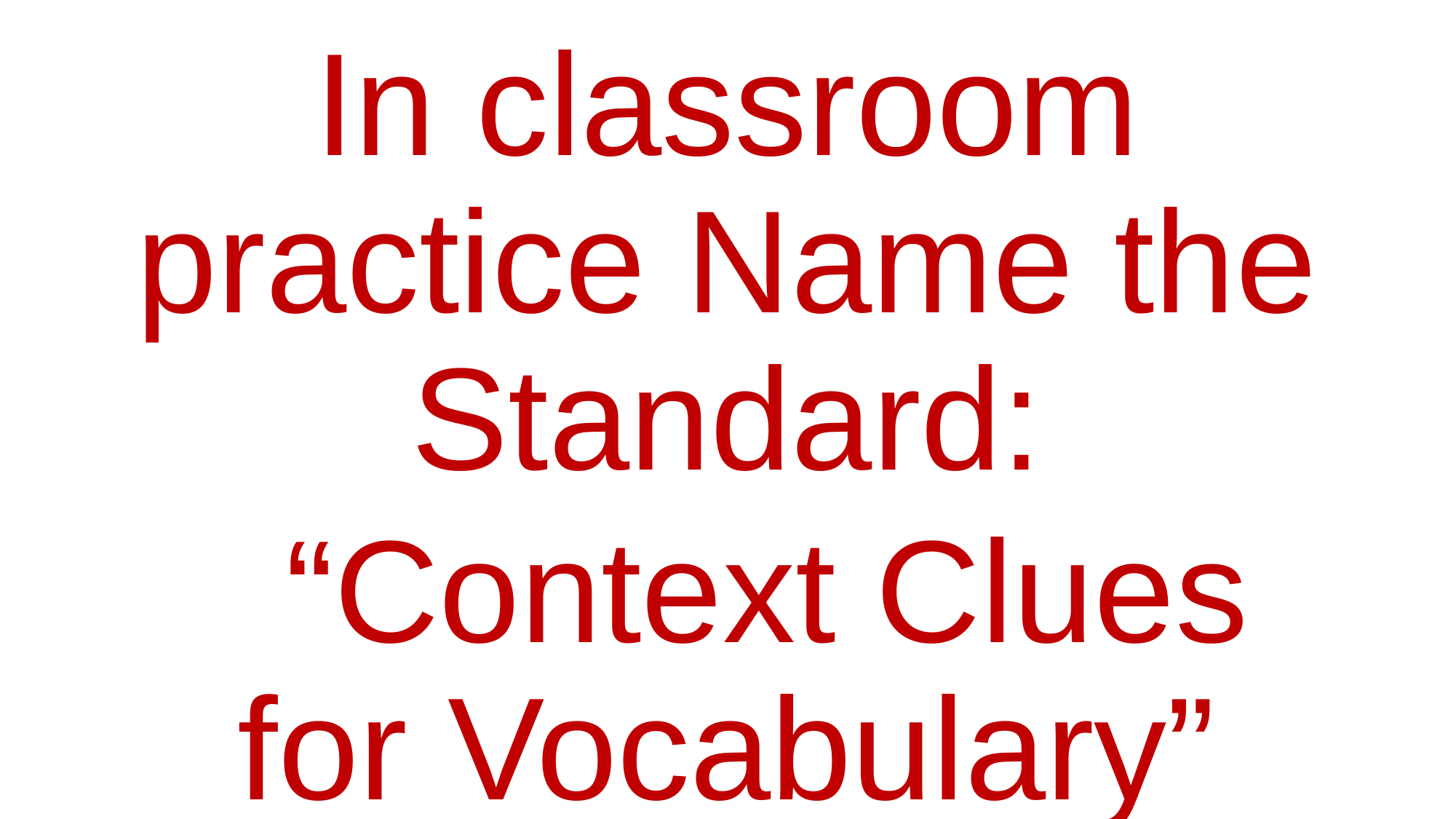

In classroom practice Name the Standard:
  “Context Clues for Vocabulary”
#